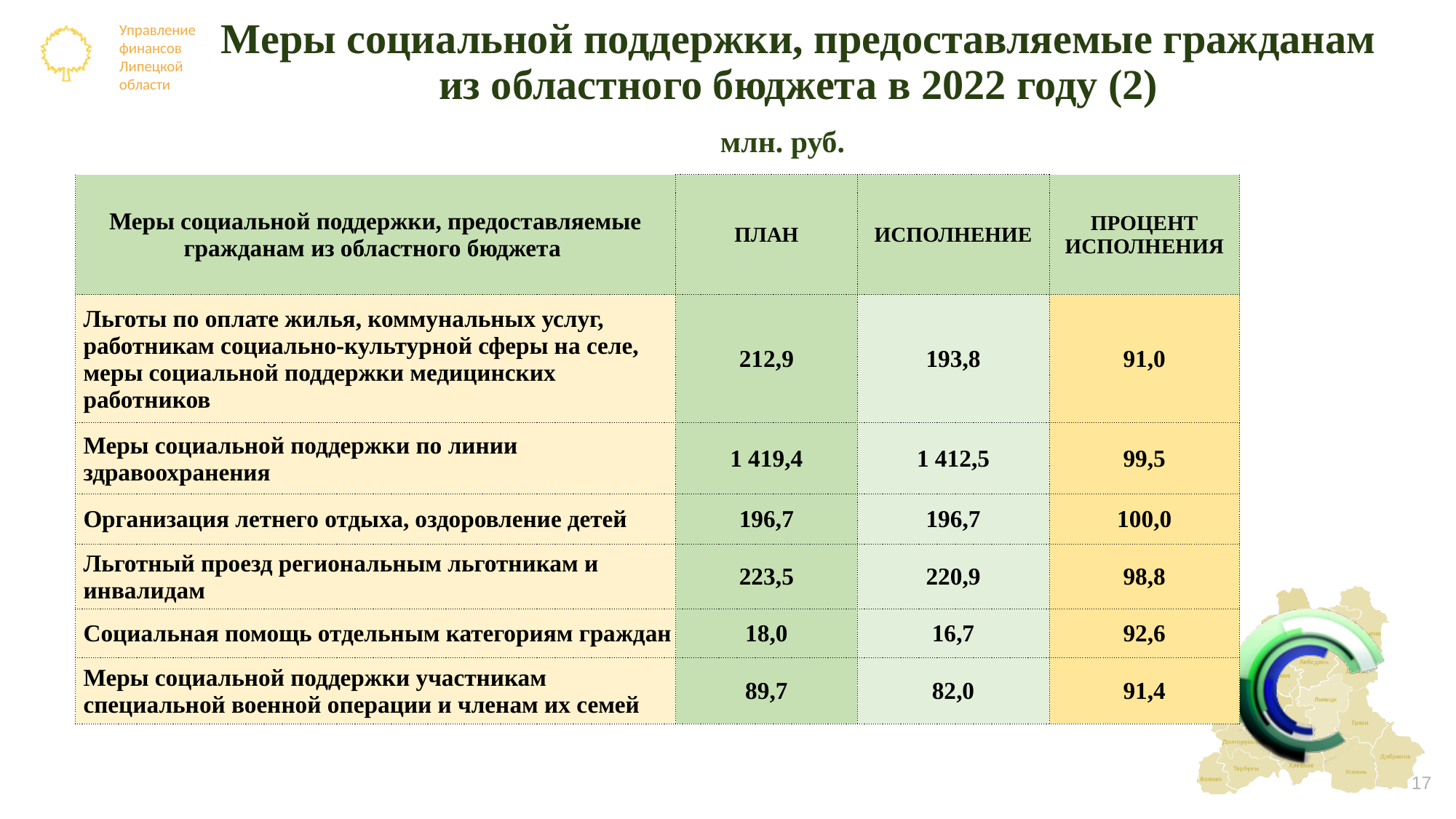

# Меры социальной поддержки, предоставляемые гражданам из областного бюджета в 2022 году (2)
млн. руб.
| Меры социальной поддержки, предоставляемые гражданам из областного бюджета | ПЛАН | ИСПОЛНЕНИЕ | ПРОЦЕНТ ИСПОЛНЕНИЯ |
| --- | --- | --- | --- |
| Льготы по оплате жилья, коммунальных услуг, работникам социально-культурной сферы на селе, меры социальной поддержки медицинских работников | 212,9 | 193,8 | 91,0 |
| Меры социальной поддержки по линии здравоохранения | 1 419,4 | 1 412,5 | 99,5 |
| Организация летнего отдыха, оздоровление детей | 196,7 | 196,7 | 100,0 |
| Льготный проезд региональным льготникам и инвалидам | 223,5 | 220,9 | 98,8 |
| Социальная помощь отдельным категориям граждан | 18,0 | 16,7 | 92,6 |
| Меры социальной поддержки участникам специальной военной операции и членам их семей | 89,7 | 82,0 | 91,4 |
17